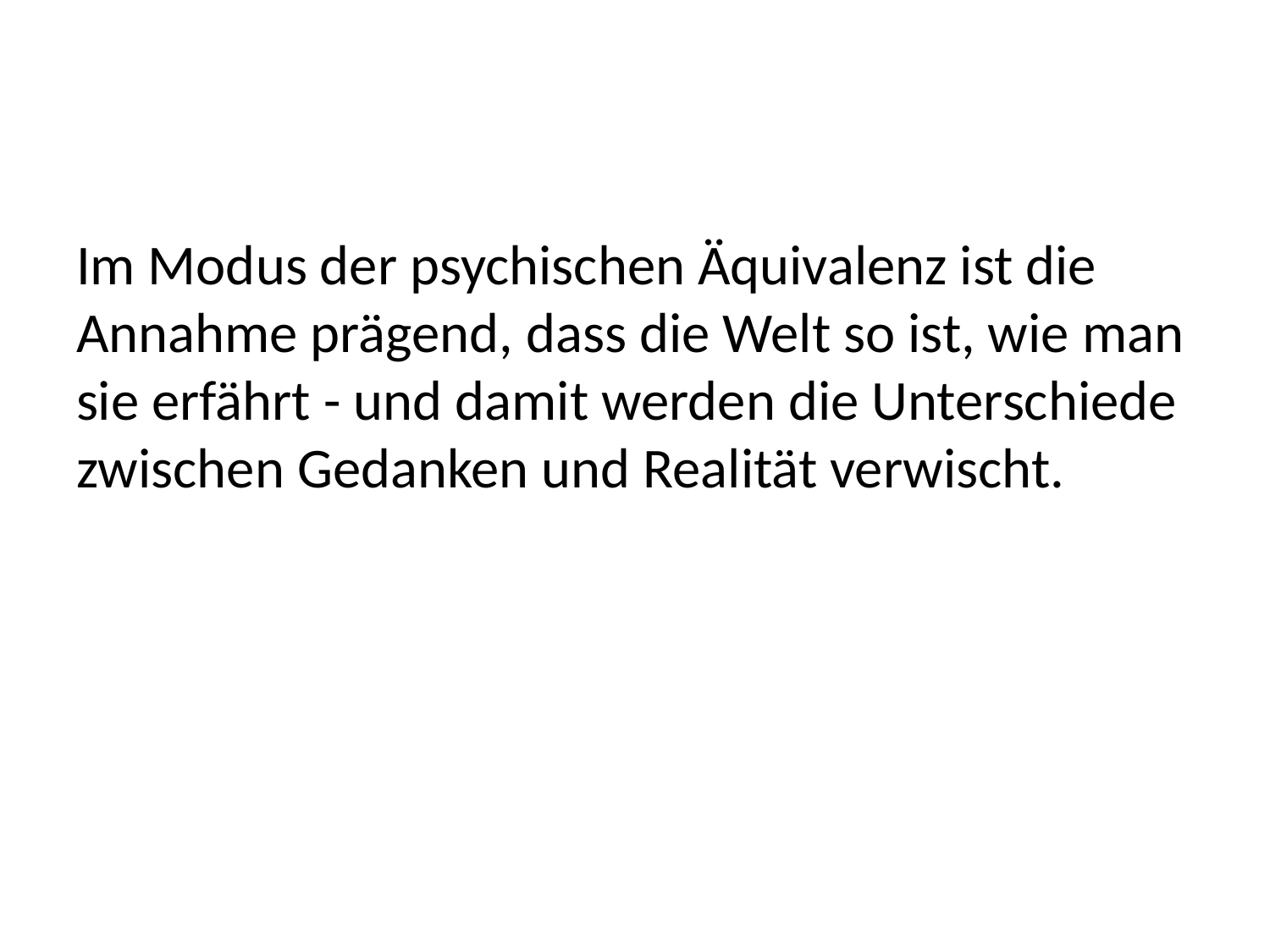

#
Im Modus der psychischen Äquivalenz ist die Annahme prägend, dass die Welt so ist, wie man sie erfährt - und damit werden die Unterschiede zwischen Gedanken und Realität verwischt.